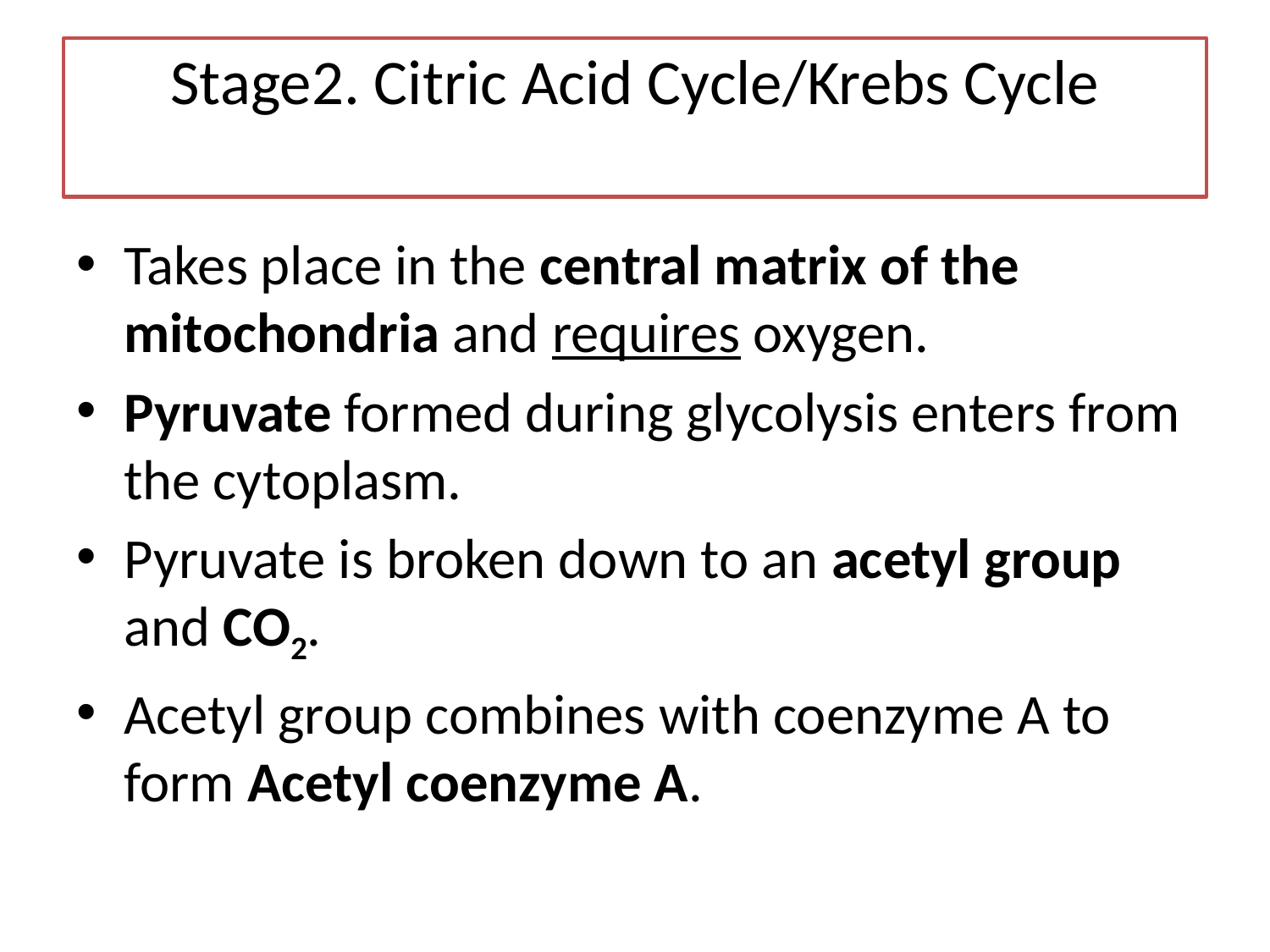

# Stage2. Citric Acid Cycle/Krebs Cycle
Takes place in the central matrix of the mitochondria and requires oxygen.
Pyruvate formed during glycolysis enters from the cytoplasm.
Pyruvate is broken down to an acetyl group and CO2.
Acetyl group combines with coenzyme A to form Acetyl coenzyme A.